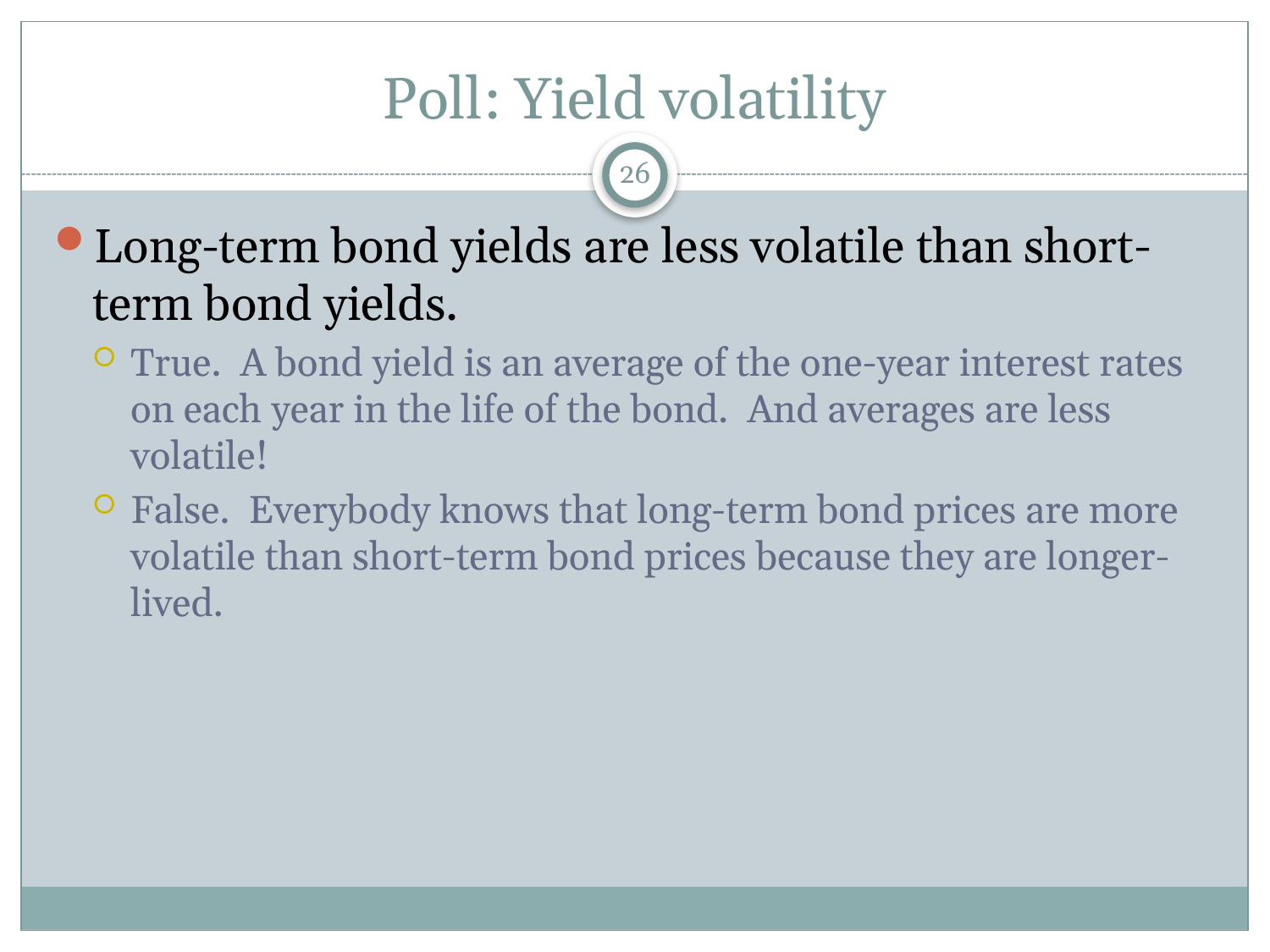

# Poll: Yield volatility
26
Long-term bond yields are less volatile than short-term bond yields.
True.  A bond yield is an average of the one-year interest rates on each year in the life of the bond.  And averages are less volatile!
False.  Everybody knows that long-term bond prices are more volatile than short-term bond prices because they are longer-lived.